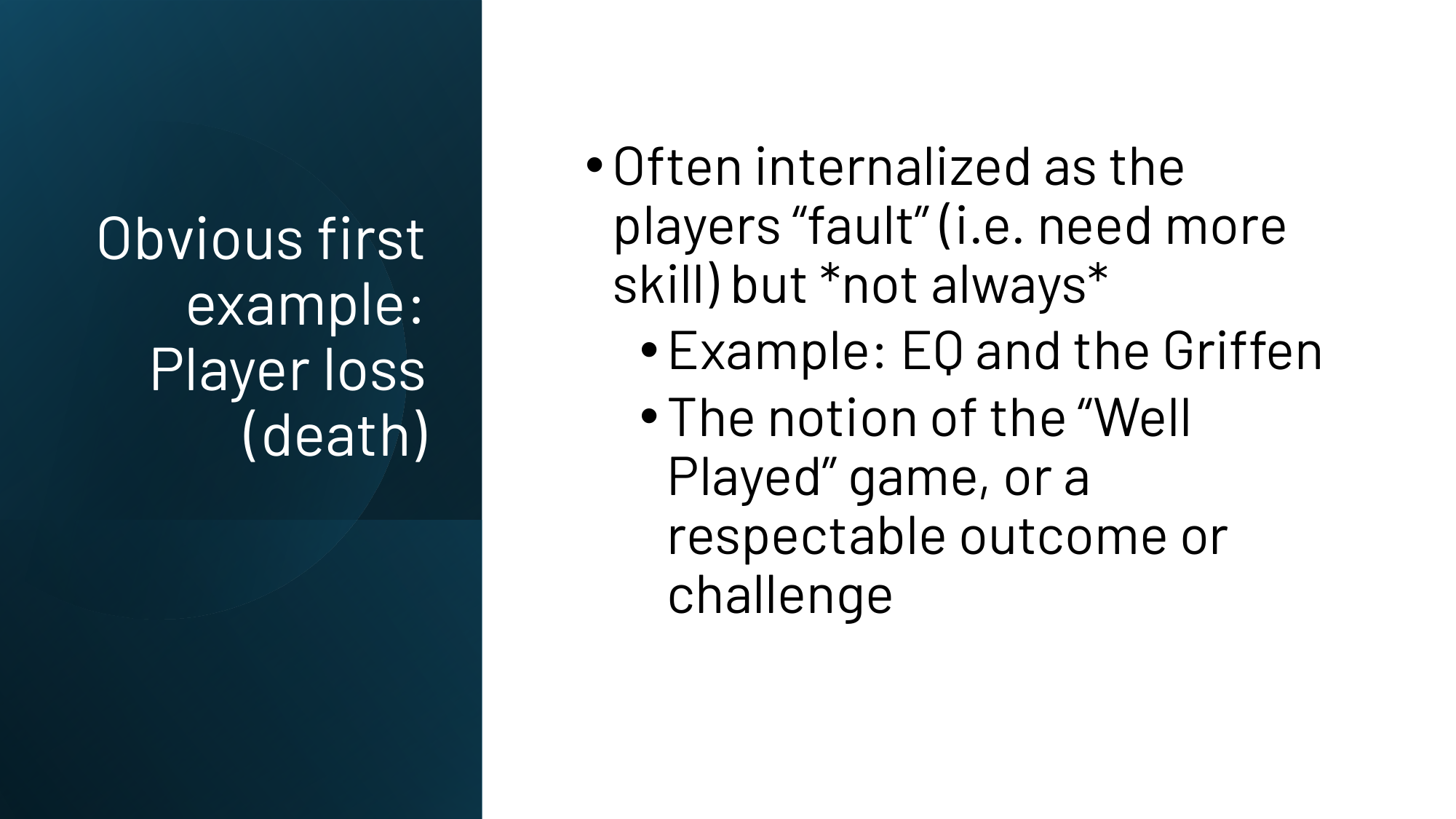

# Obvious first example: Player loss (death)
Often internalized as the players “fault” (i.e. need more skill) but *not always*
Example: EQ and the Griffen
The notion of the “Well Played” game, or a respectable outcome or challenge